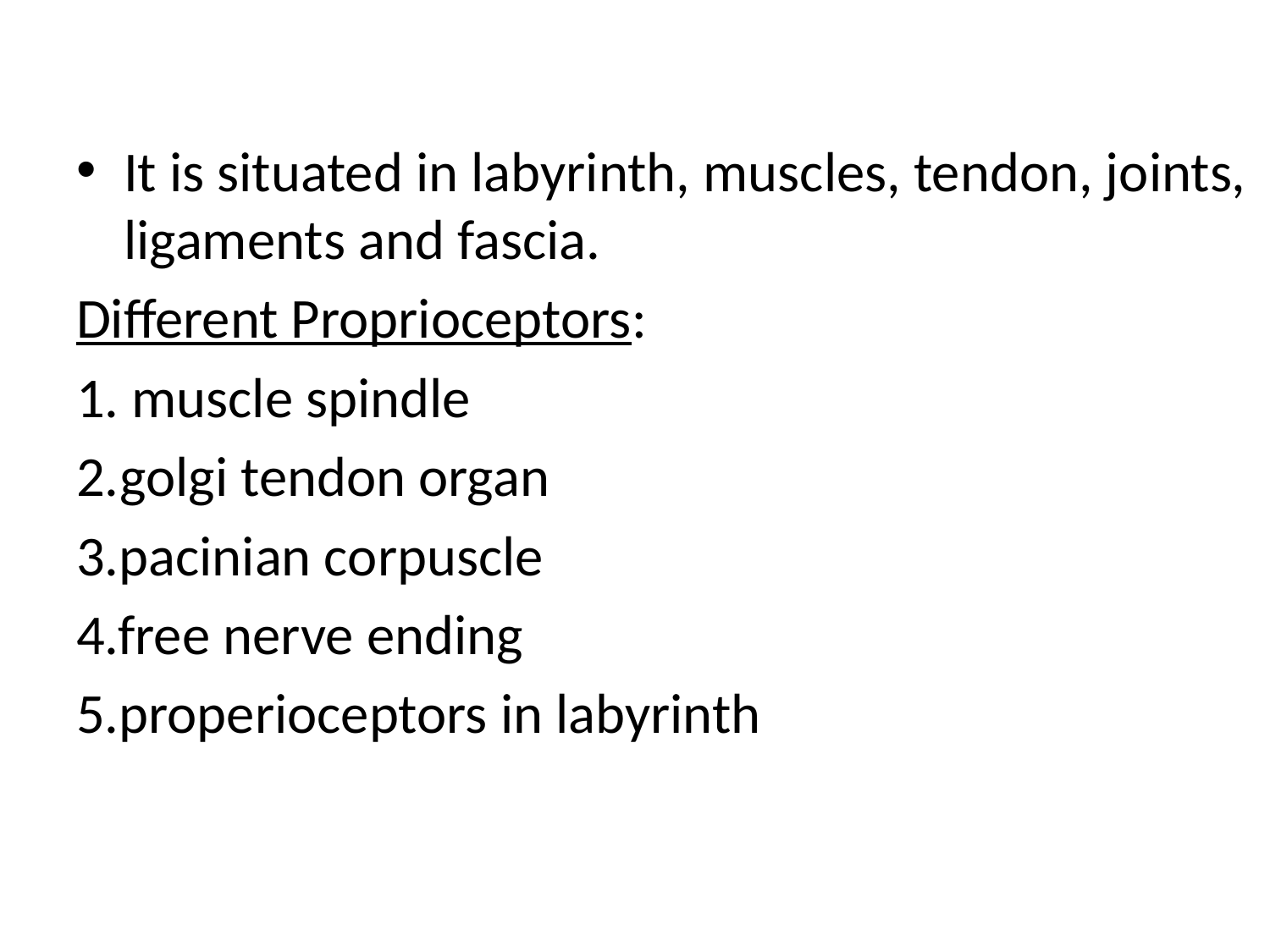

It is situated in labyrinth, muscles, tendon, joints, ligaments and fascia.
Different Proprioceptors:
1. muscle spindle
2.golgi tendon organ
3.pacinian corpuscle
4.free nerve ending
5.properioceptors in labyrinth